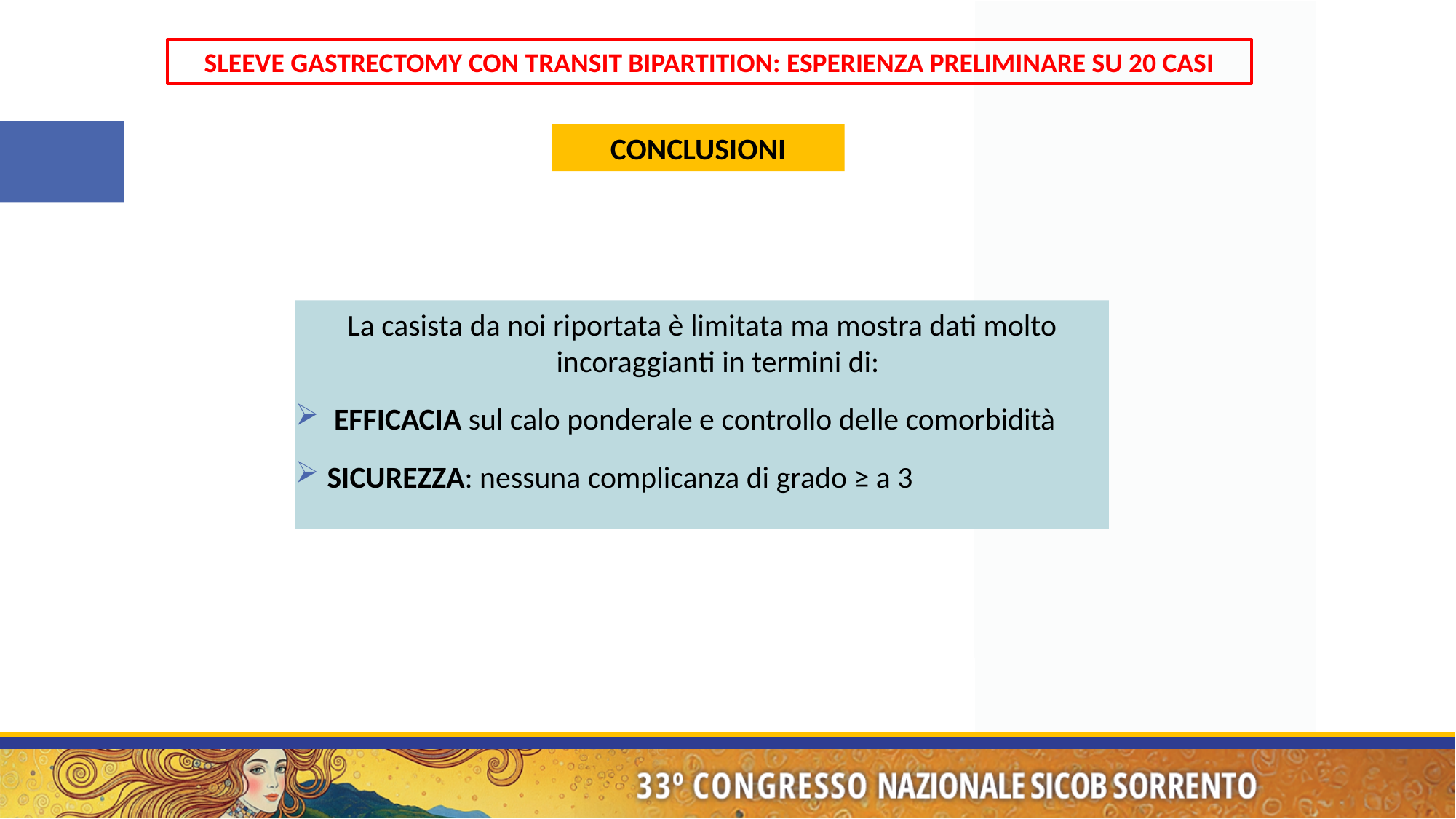

SLEEVE GASTRECTOMY CON TRANSIT BIPARTITION: ESPERIENZA PRELIMINARE SU 20 CASI
CONCLUSIONI
La casista da noi riportata è limitata ma mostra dati molto incoraggianti in termini di:
 EFFICACIA sul calo ponderale e controllo delle comorbidità
SICUREZZA: nessuna complicanza di grado ≥ a 3